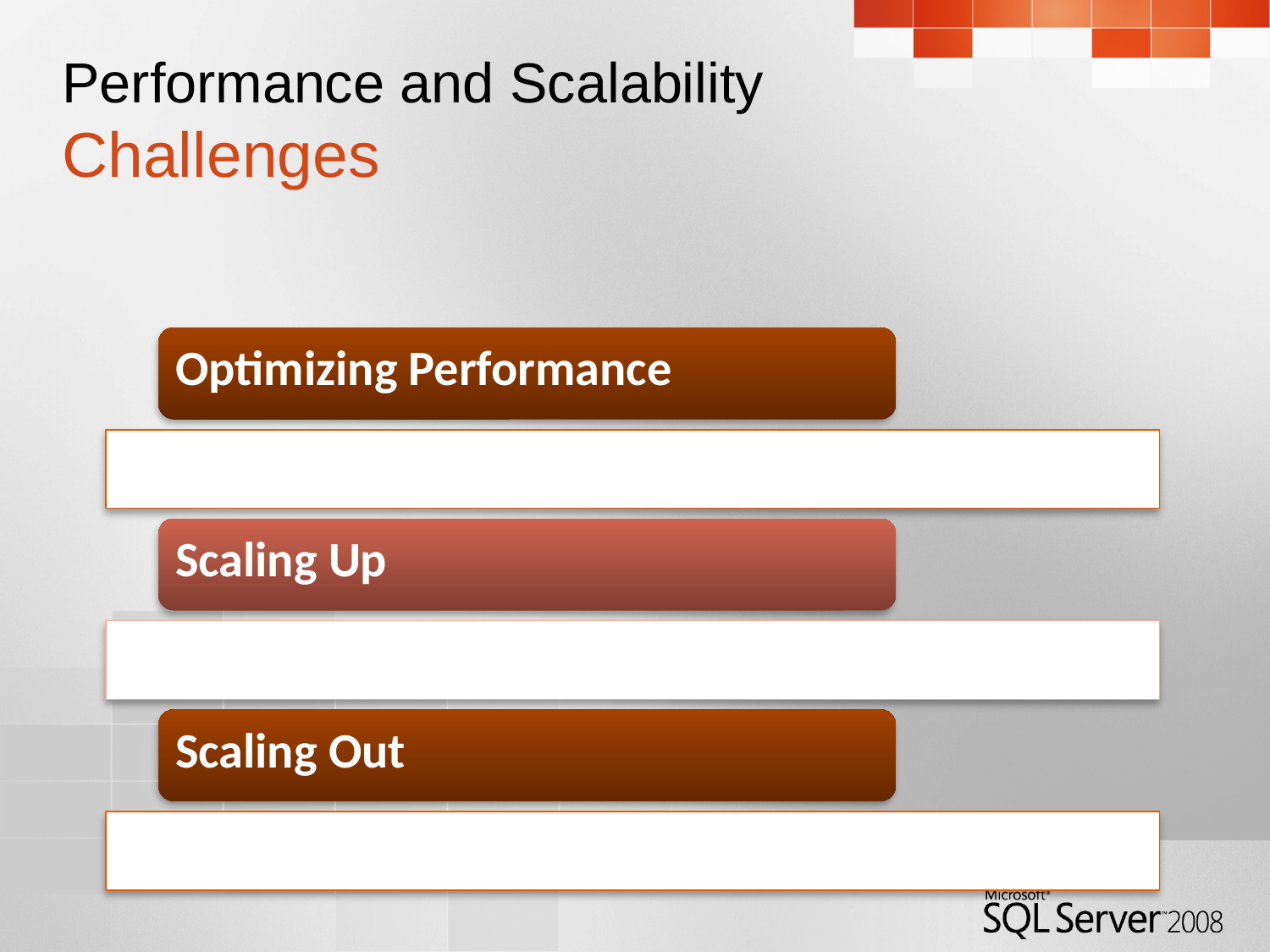

# Performance and Scalability Challenges
Scaling Up
Optimizing Performance
Scaling Out